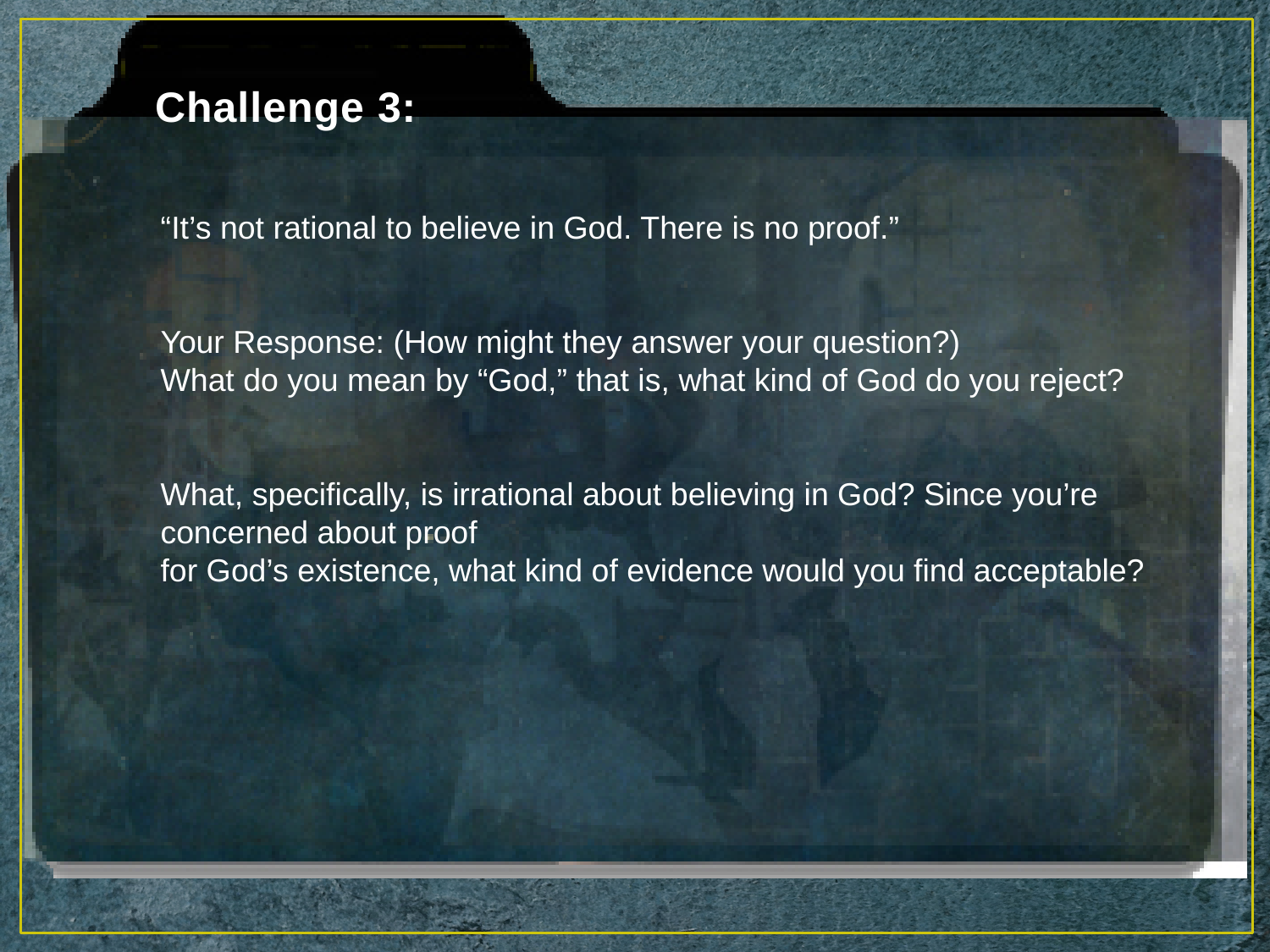

# Challenge 3:
“It’s not rational to believe in God. There is no proof.”

Your Response: (How might they answer your question?)
What do you mean by “God,” that is, what kind of God do you reject?

What, specifically, is irrational about believing in God? Since you’re concerned about proof
for God’s existence, what kind of evidence would you find acceptable?